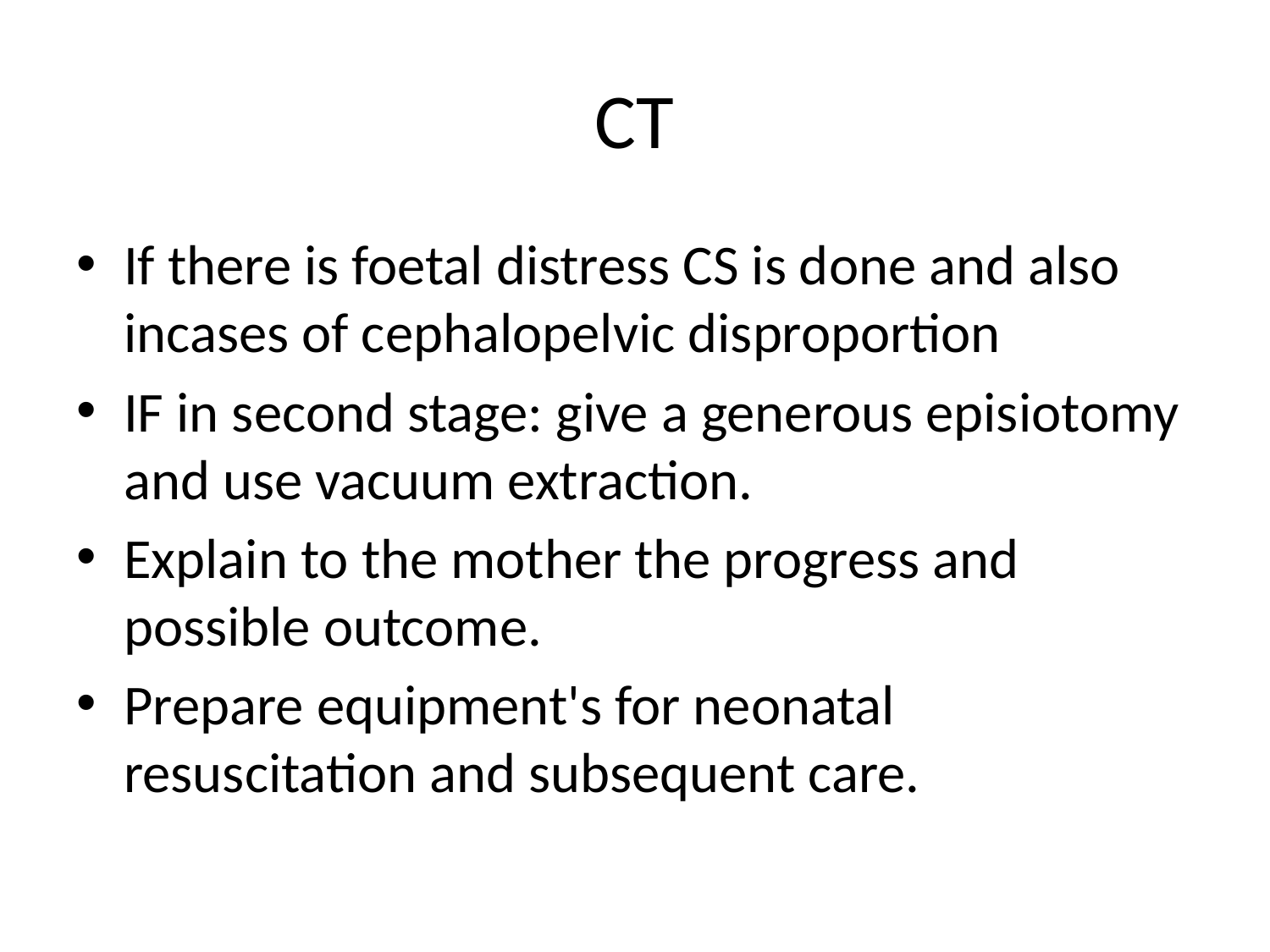

# CT
If there is foetal distress CS is done and also incases of cephalopelvic disproportion
IF in second stage: give a generous episiotomy and use vacuum extraction.
Explain to the mother the progress and possible outcome.
Prepare equipment's for neonatal resuscitation and subsequent care.